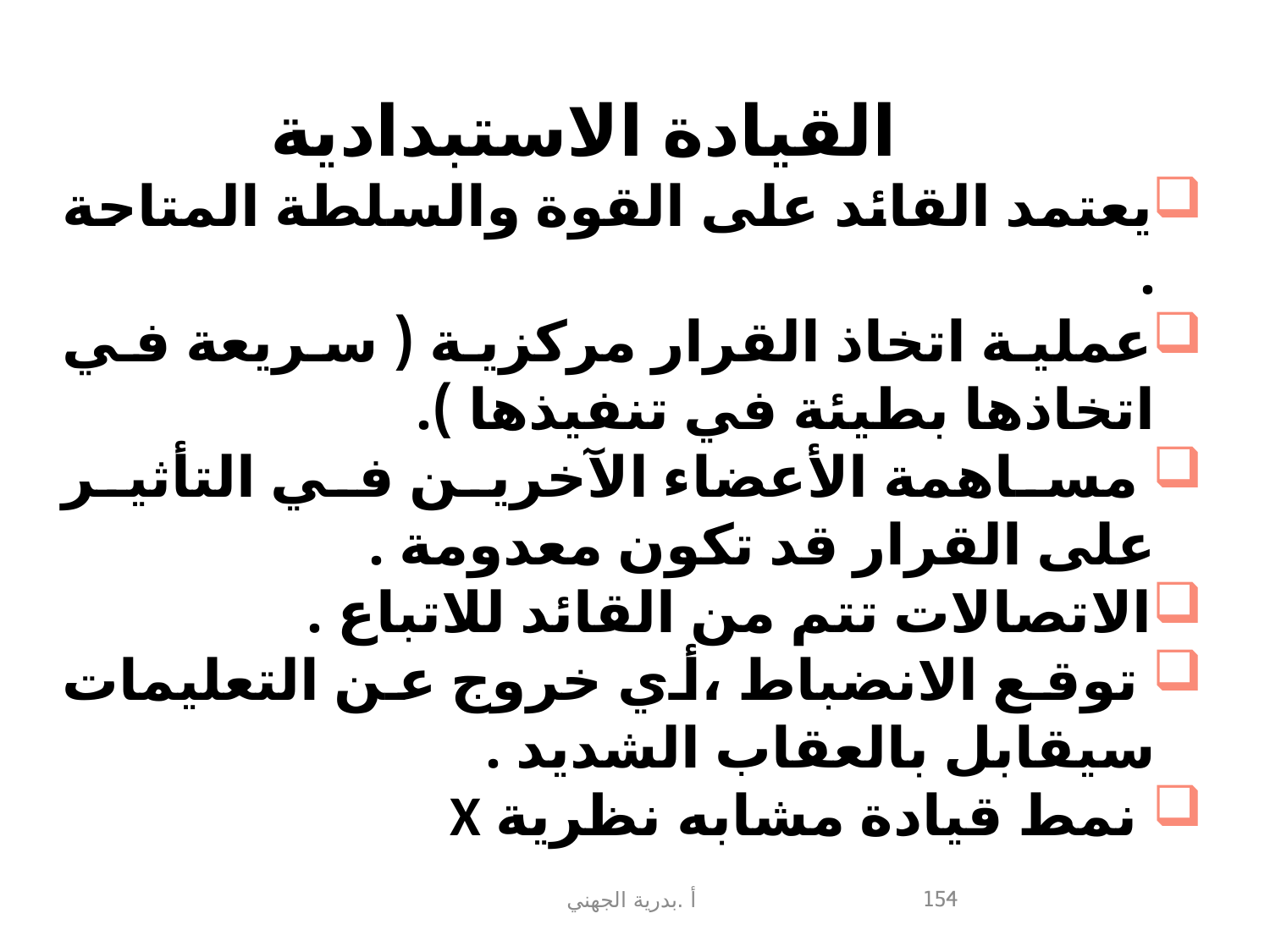

# القيادة الاستبدادية
يعتمد القائد على القوة والسلطة المتاحة .
عملية اتخاذ القرار مركزية ( سريعة في اتخاذها بطيئة في تنفيذها ).
 مساهمة الأعضاء الآخرين في التأثير على القرار قد تكون معدومة .
الاتصالات تتم من القائد للاتباع .
 توقع الانضباط ،أي خروج عن التعليمات سيقابل بالعقاب الشديد .
 نمط قيادة مشابه نظرية X

154
أ .بدرية الجهني